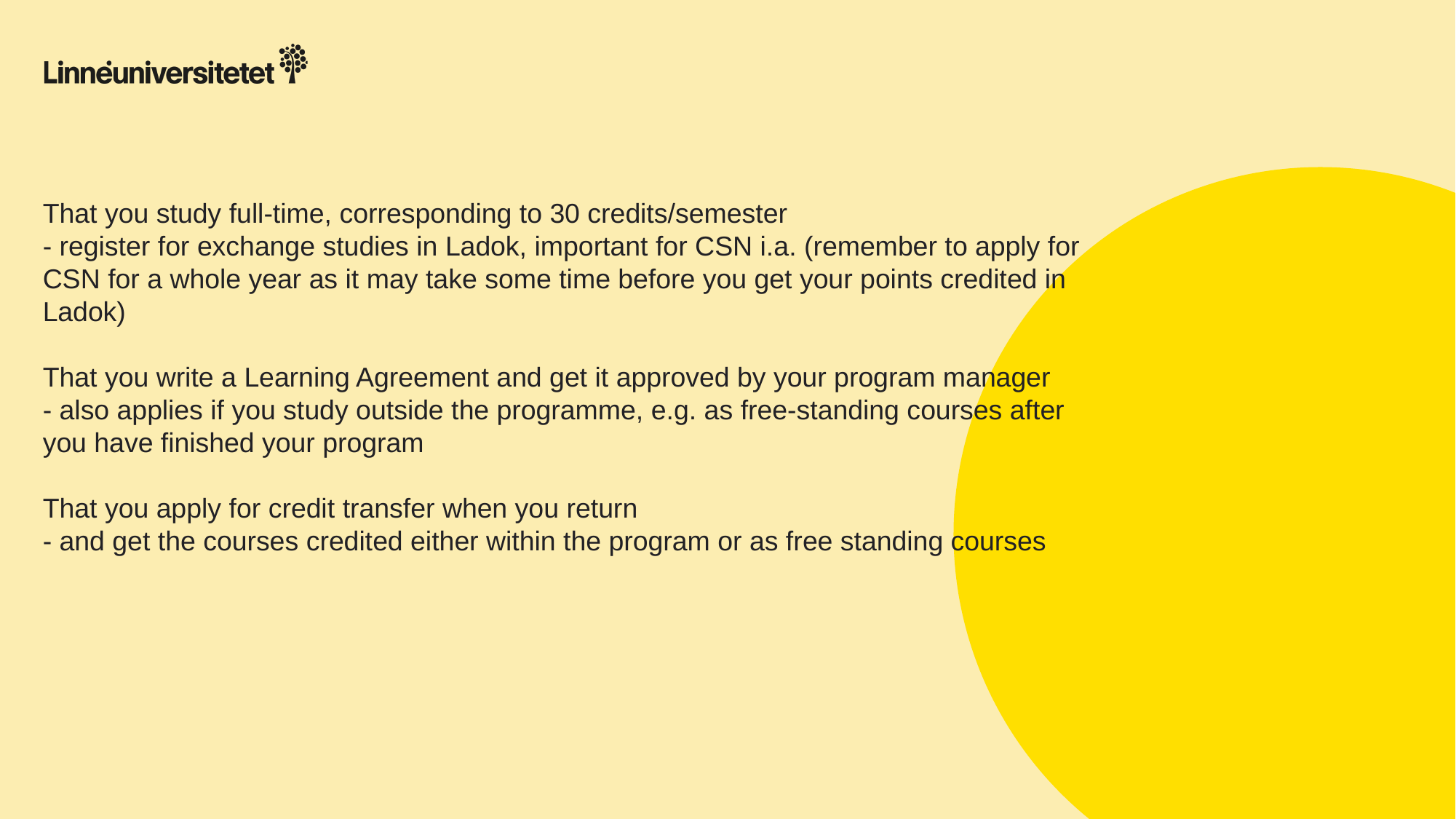

That you study full-time, corresponding to 30 credits/semester
- register for exchange studies in Ladok, important for CSN i.a. (remember to apply for CSN for a whole year as it may take some time before you get your points credited in Ladok)

That you write a Learning Agreement and get it approved by your program manager
- also applies if you study outside the programme, e.g. as free-standing courses after you have finished your program

That you apply for credit transfer when you return
- and get the courses credited either within the program or as free standing courses
6